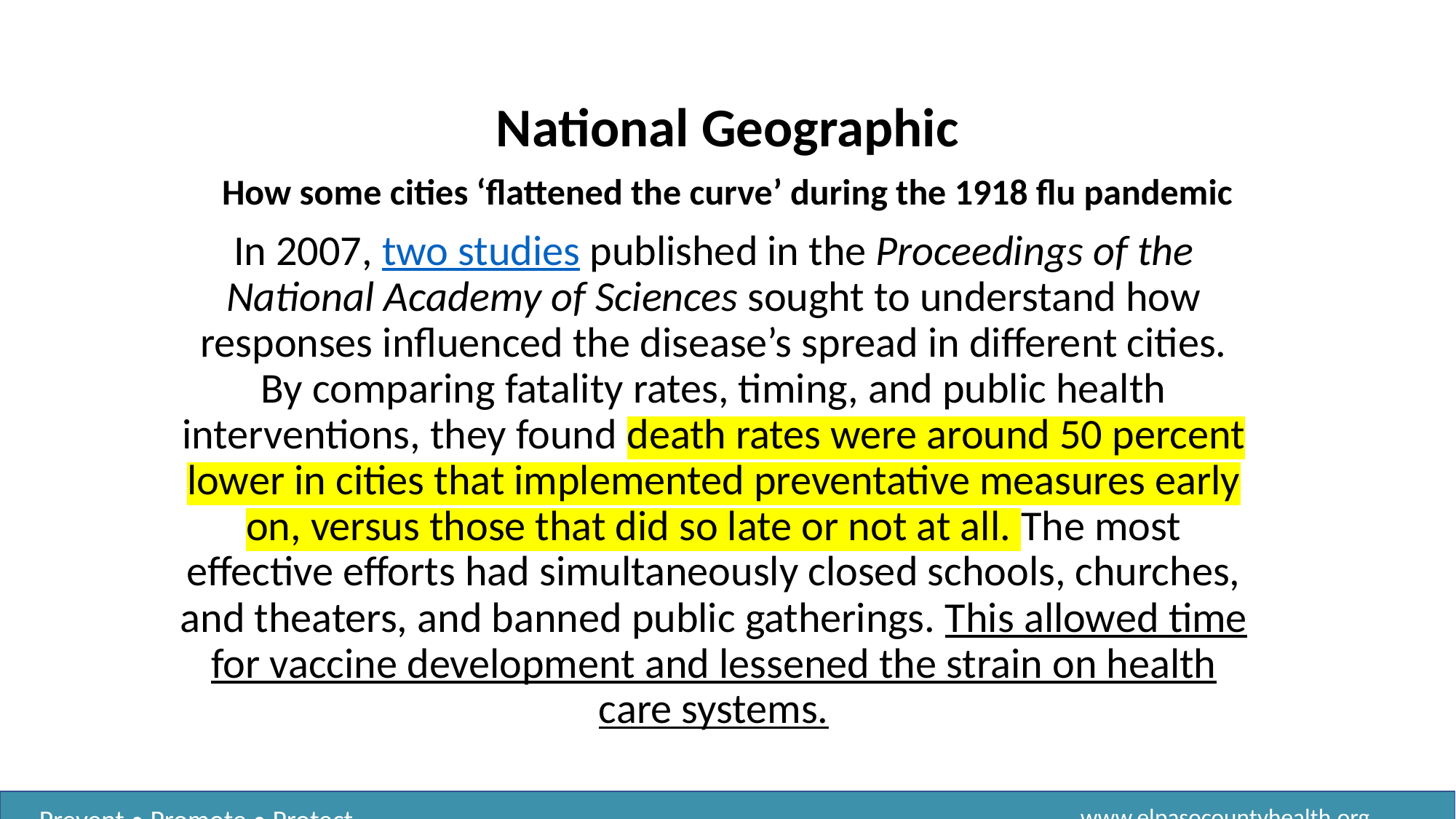

National Geographic
How some cities ‘flattened the curve’ during the 1918 flu pandemic

# In 2007, two studies published in the Proceedings of the National Academy of Sciences sought to understand how responses influenced the disease’s spread in different cities. By comparing fatality rates, timing, and public health interventions, they found death rates were around 50 percent lower in cities that implemented preventative measures early on, versus those that did so late or not at all. The most effective efforts had simultaneously closed schools, churches, and theaters, and banned public gatherings. This allowed time for vaccine development and lessened the strain on health care systems.

www.elpasocountyhealth.org
Prevent • Promote • Protect